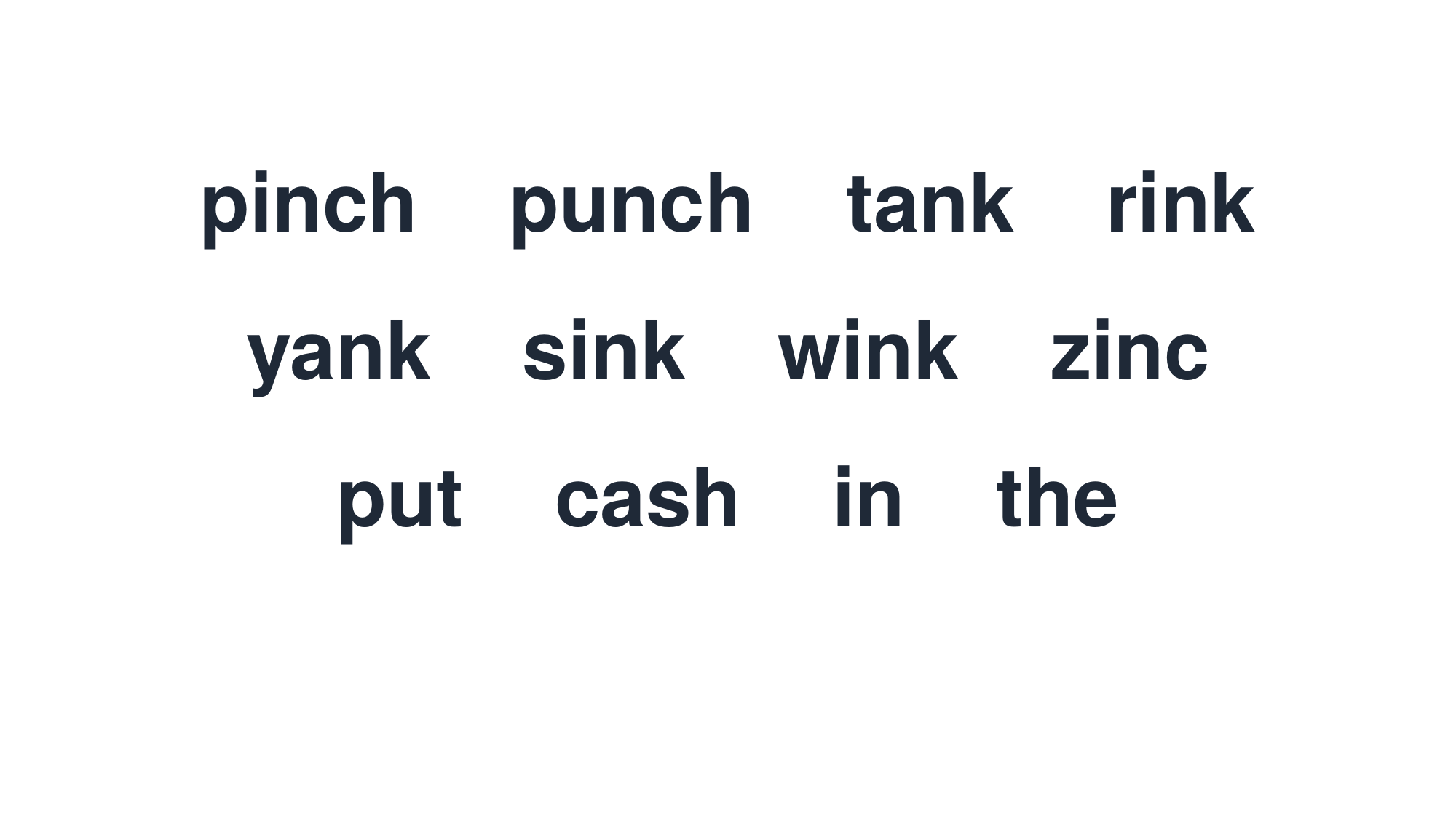

pinch    punch    tank    rink
yank    sink    wink    zinc
put    cash    in    the